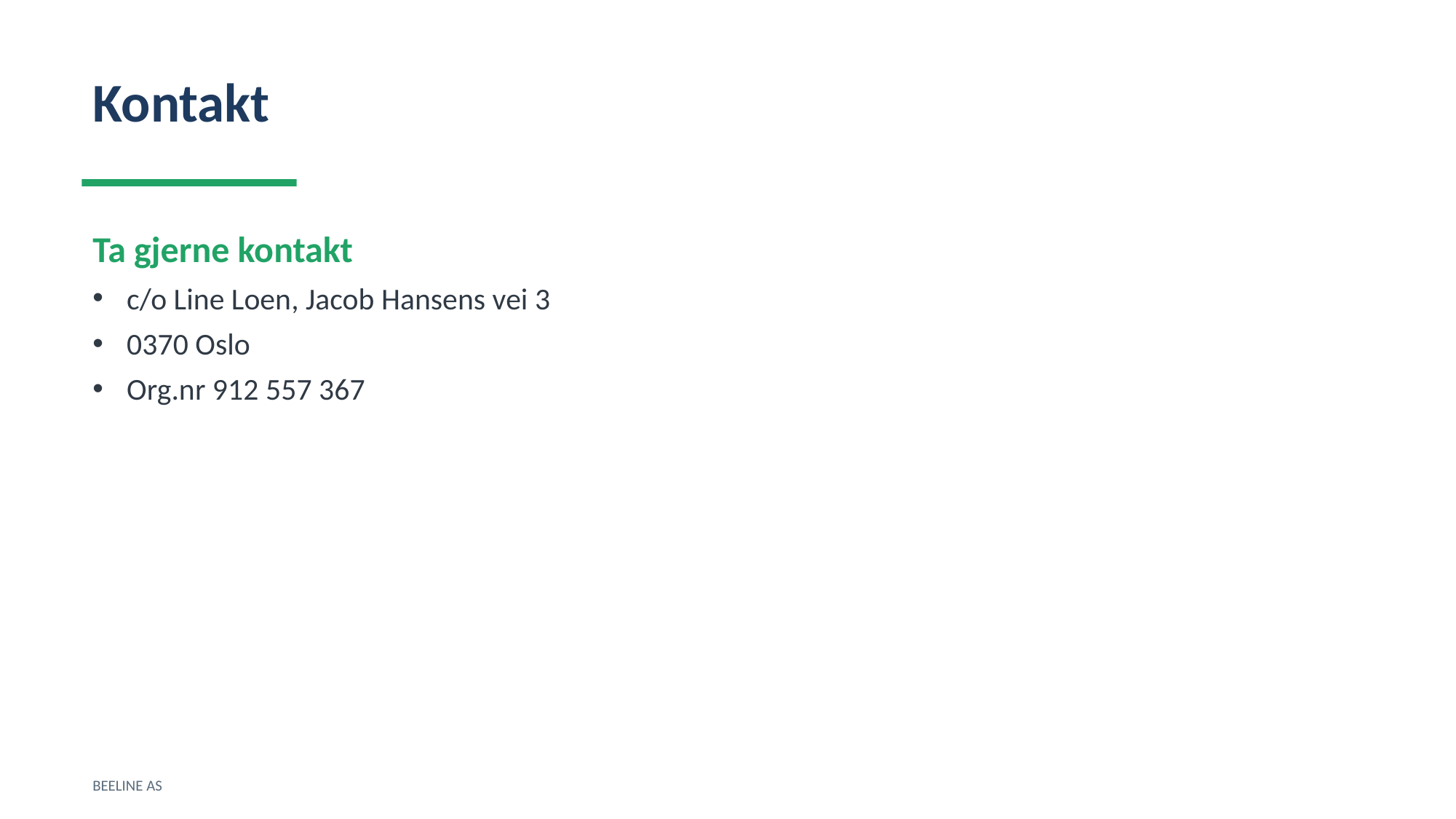

Kontakt

Ta gjerne kontakt
c/o Line Loen, Jacob Hansens vei 3
0370 Oslo
Org.nr 912 557 367
BEELINE AS